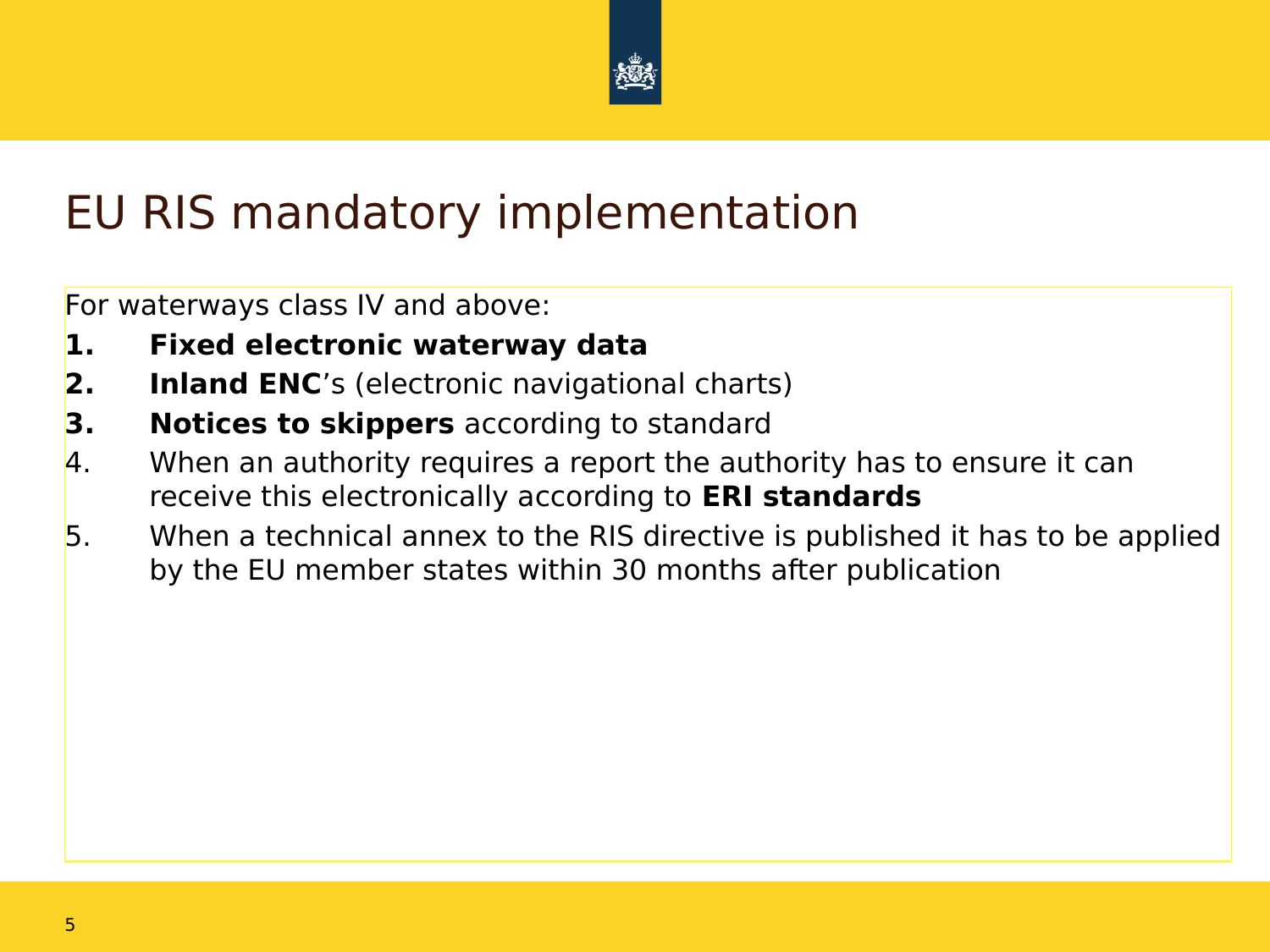

# EU RIS mandatory implementation
For waterways class IV and above:
Fixed electronic waterway data
Inland ENC’s (electronic navigational charts)
Notices to skippers according to standard
When an authority requires a report the authority has to ensure it can receive this electronically according to ERI standards
When a technical annex to the RIS directive is published it has to be applied by the EU member states within 30 months after publication

5